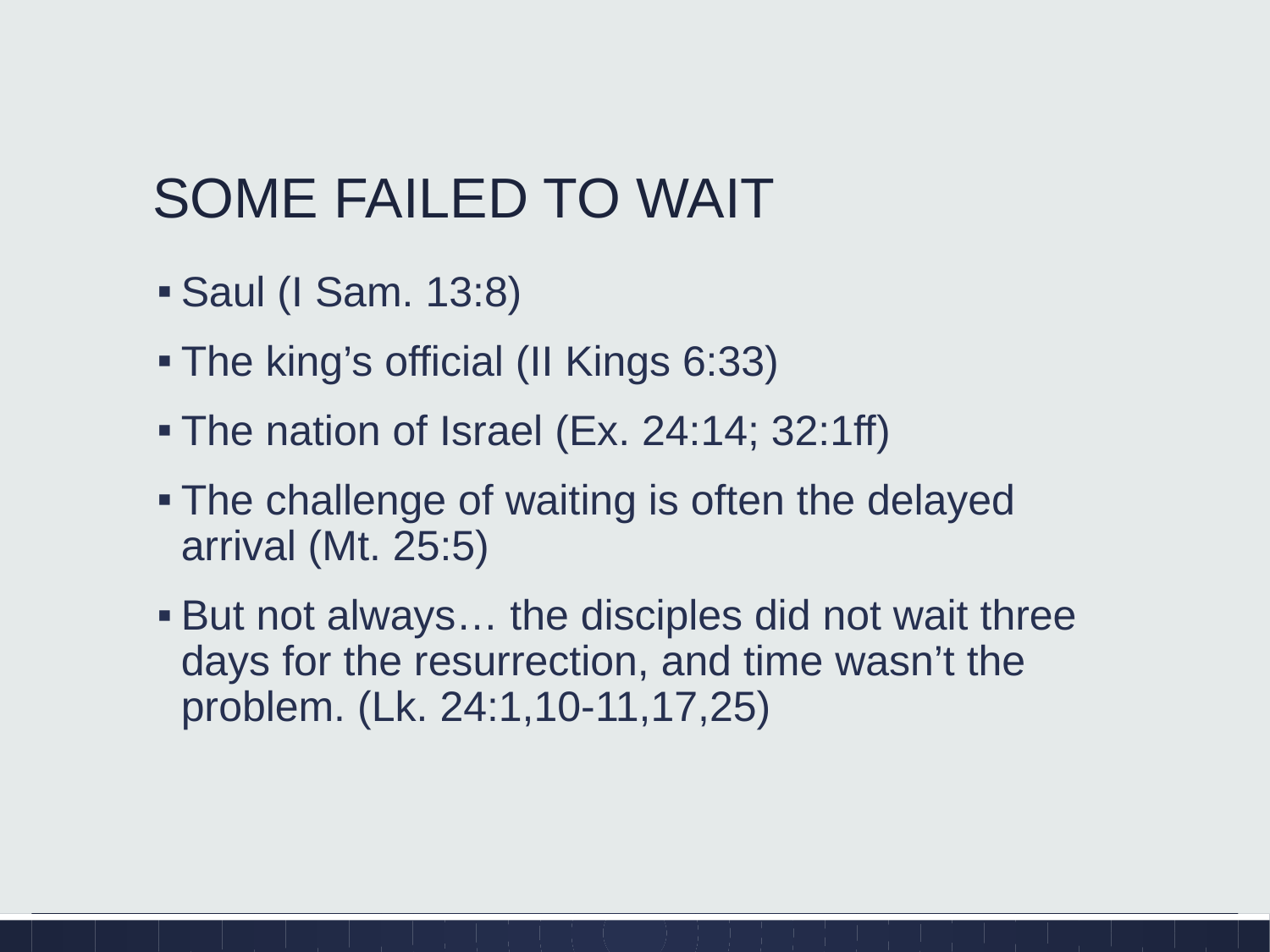

# SOME FAILED TO WAIT
Saul (I Sam. 13:8)
The king’s official (II Kings 6:33)
The nation of Israel (Ex. 24:14; 32:1ff)
The challenge of waiting is often the delayed arrival (Mt. 25:5)
But not always… the disciples did not wait three days for the resurrection, and time wasn’t the problem. (Lk. 24:1,10-11,17,25)